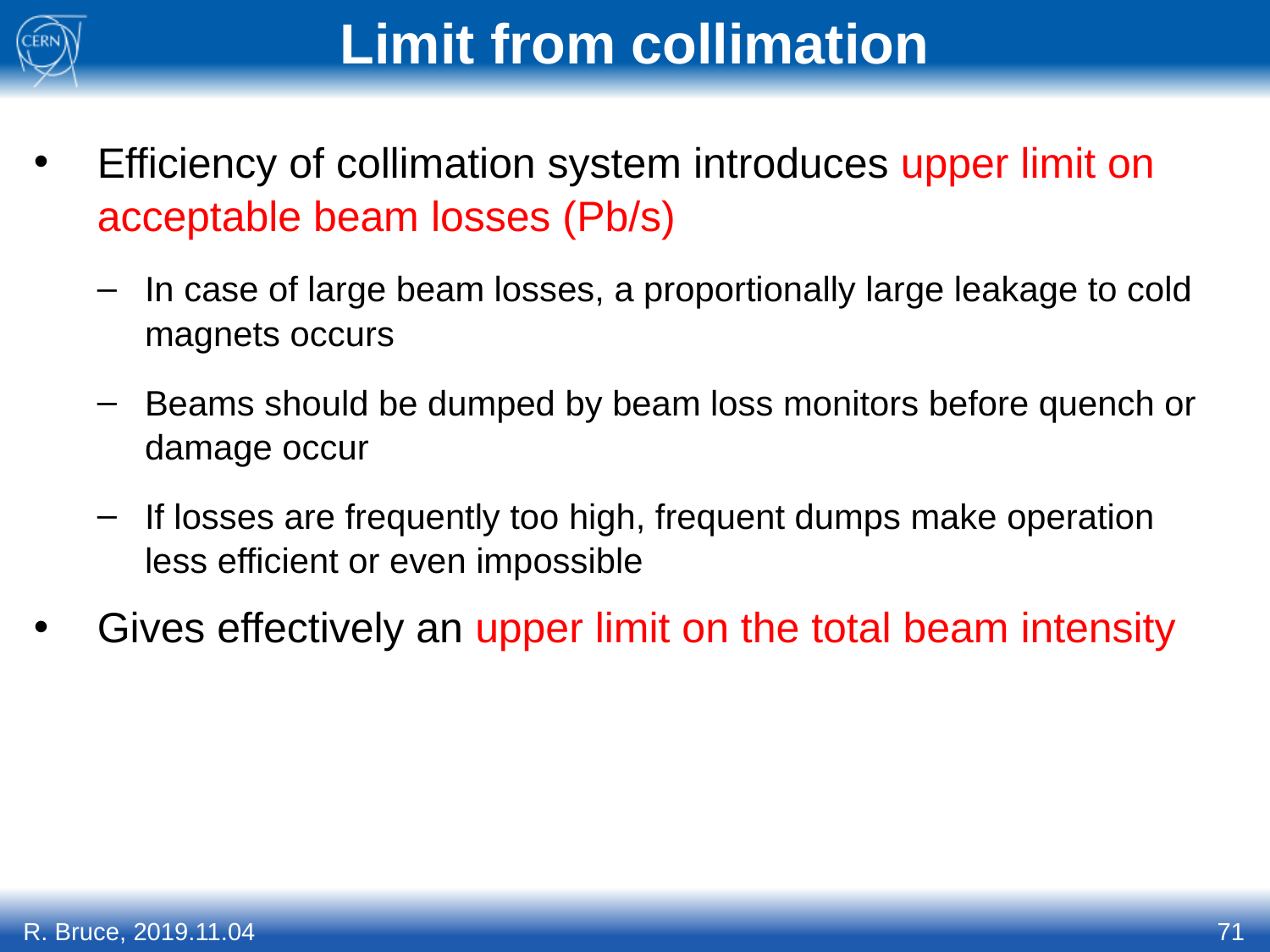

# Limit from collimation
Efficiency of collimation system introduces upper limit on acceptable beam losses (Pb/s)
In case of large beam losses, a proportionally large leakage to cold magnets occurs
Beams should be dumped by beam loss monitors before quench or damage occur
If losses are frequently too high, frequent dumps make operation less efficient or even impossible
Gives effectively an upper limit on the total beam intensity
R. Bruce, 2019.11.04
71